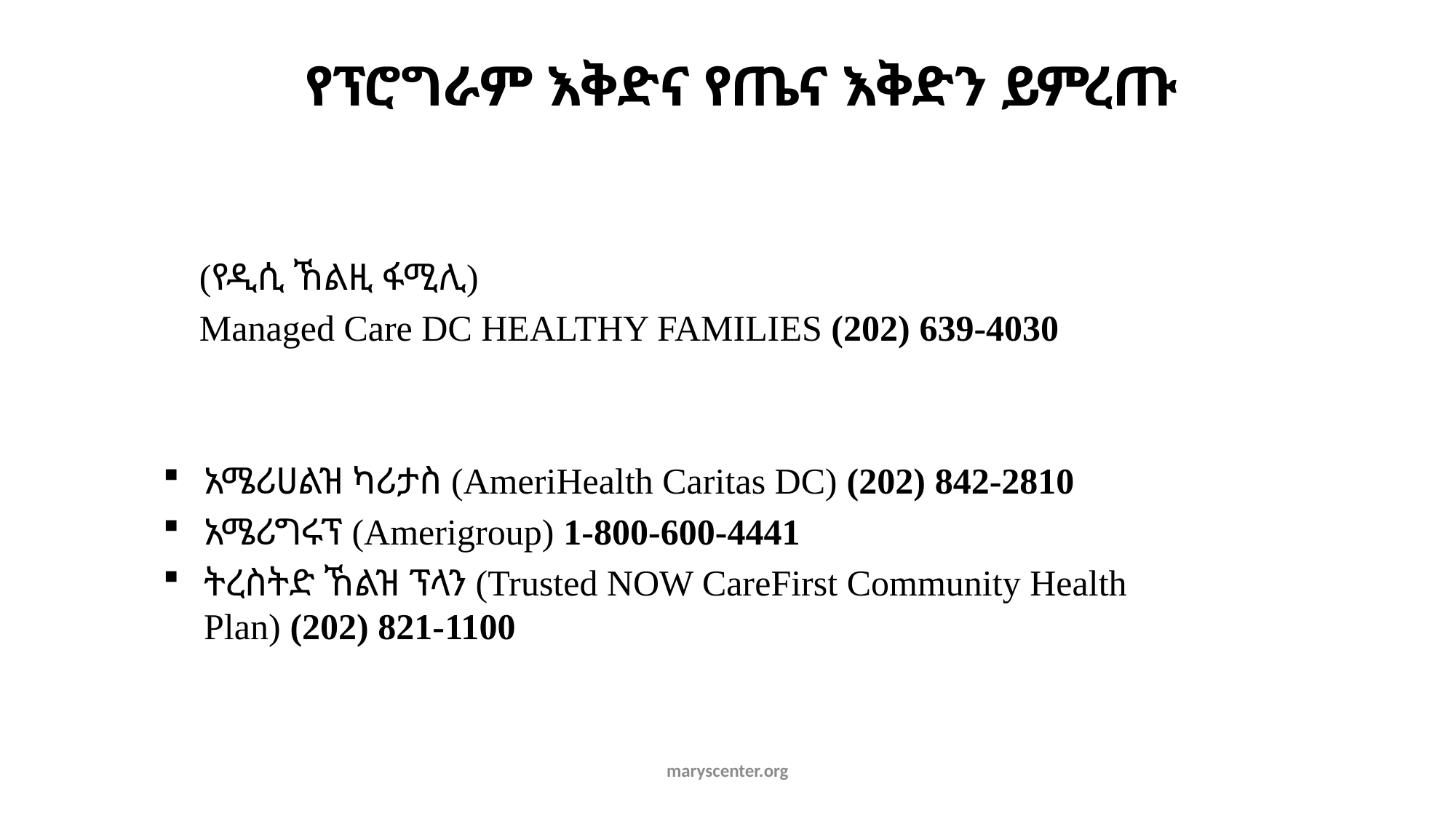

የፕሮግራም እቅድና የጤና እቅድን ይምረጡ
    (የዲሲ ኸልዚ ፋሚሊ)
    Managed Care DC HEALTHY FAMILIES (202) 639-4030

አሜሪሀልዝ ካሪታስ (AmeriHealth Caritas DC) (202) 842-2810
አሜሪግሩፕ (Amerigroup) 1-800-600-4441
ትረስትድ ኸልዝ ፕላን (Trusted NOW CareFirst Community Health Plan) (202) 821-1100

maryscenter.org